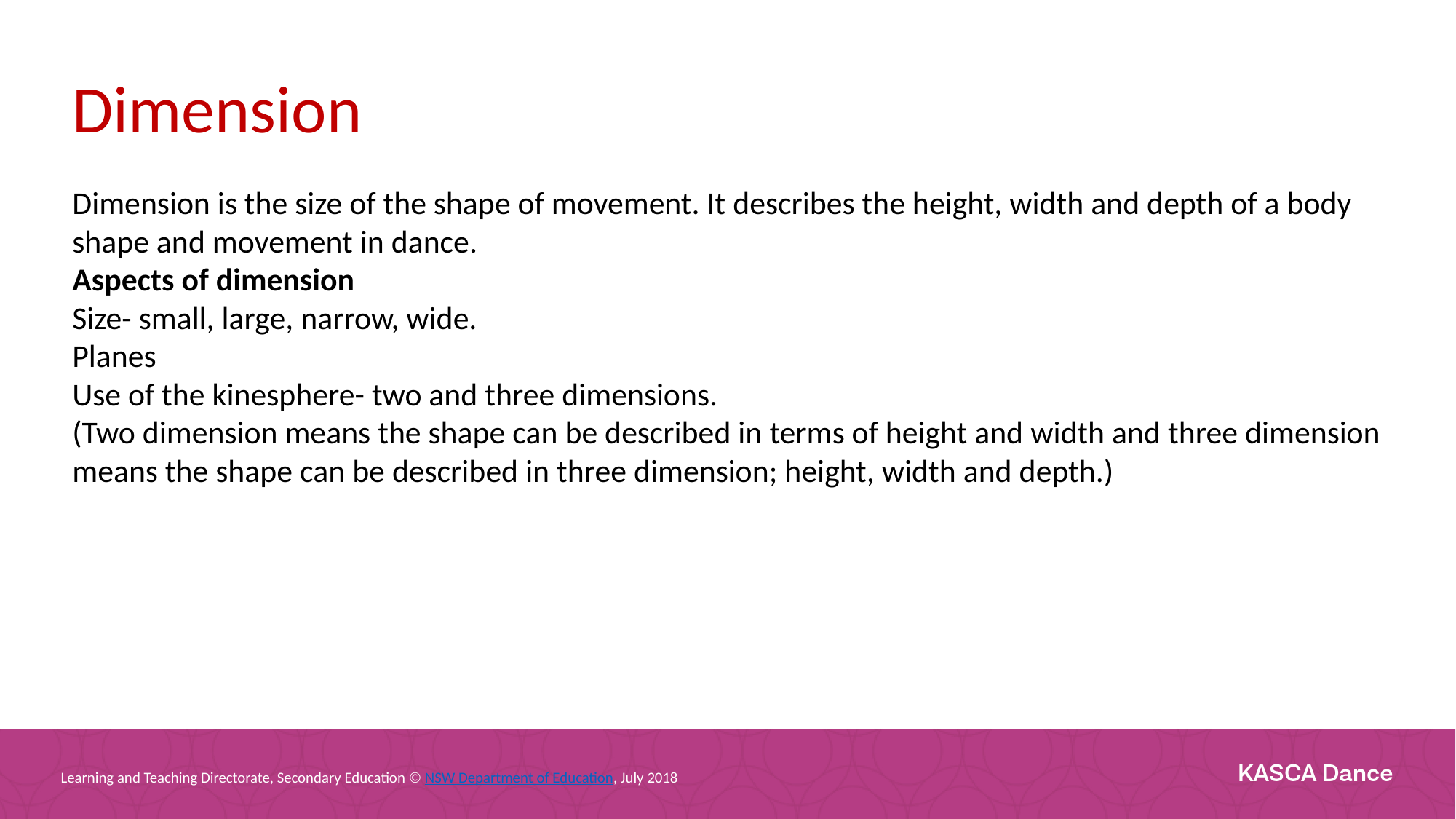

Dimension
Dimension is the size of the shape of movement. It describes the height, width and depth of a body shape and movement in dance.
Aspects of dimension
Size- small, large, narrow, wide.
Planes
Use of the kinesphere- two and three dimensions.
(Two dimension means the shape can be described in terms of height and width and three dimension means the shape can be described in three dimension; height, width and depth.)